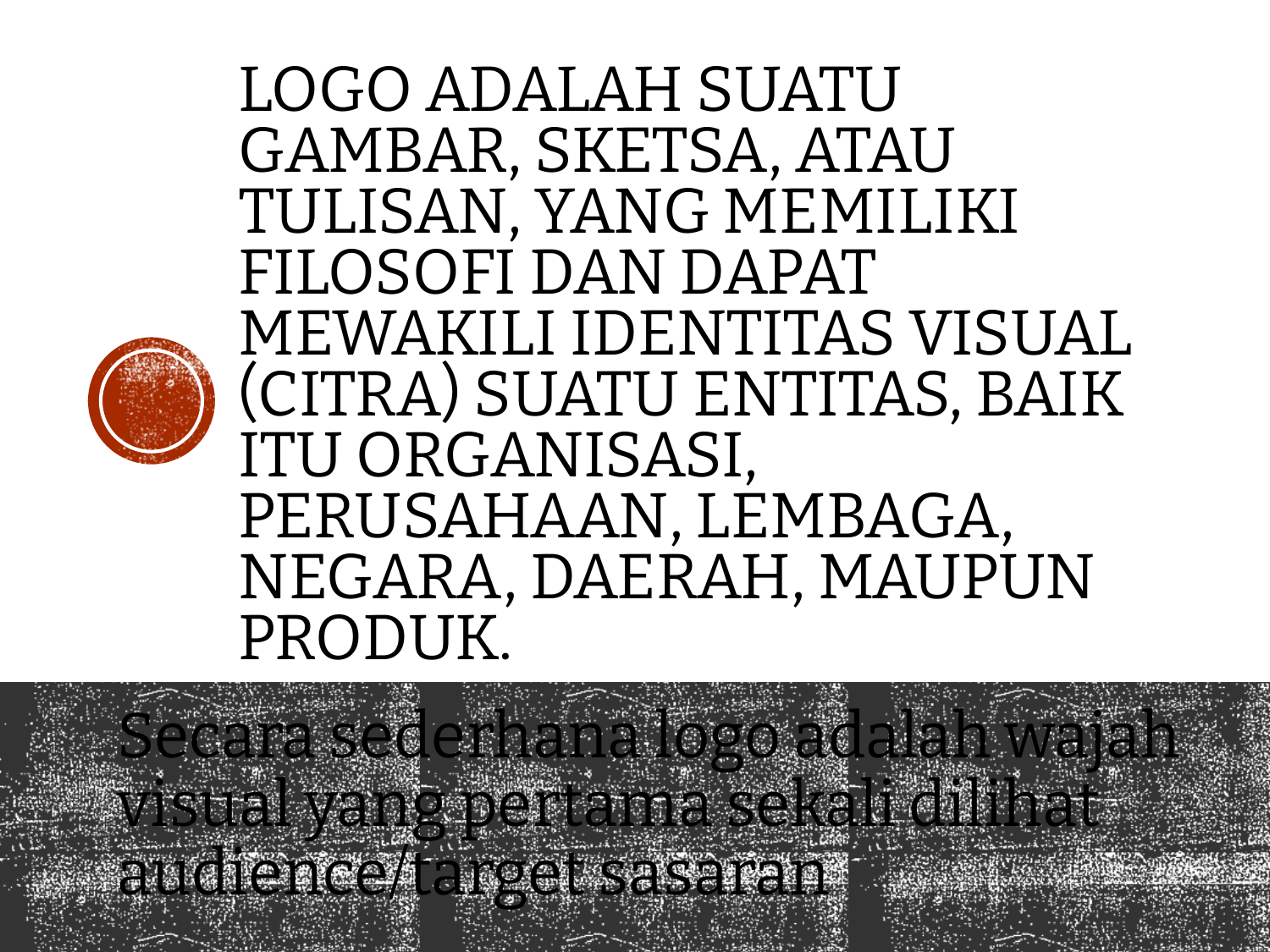

# Logo adalah suatu gambar, sketsa, atau tulisan, yang memiliki filosofi dan dapat mewakili identitas visual (citra) suatu entitas, baik itu organisasi, perusahaan, lembaga, negara, daerah, maupun produk.
Secara sederhana logo adalah wajah visual yang pertama sekali dilihat audience/target sasaran